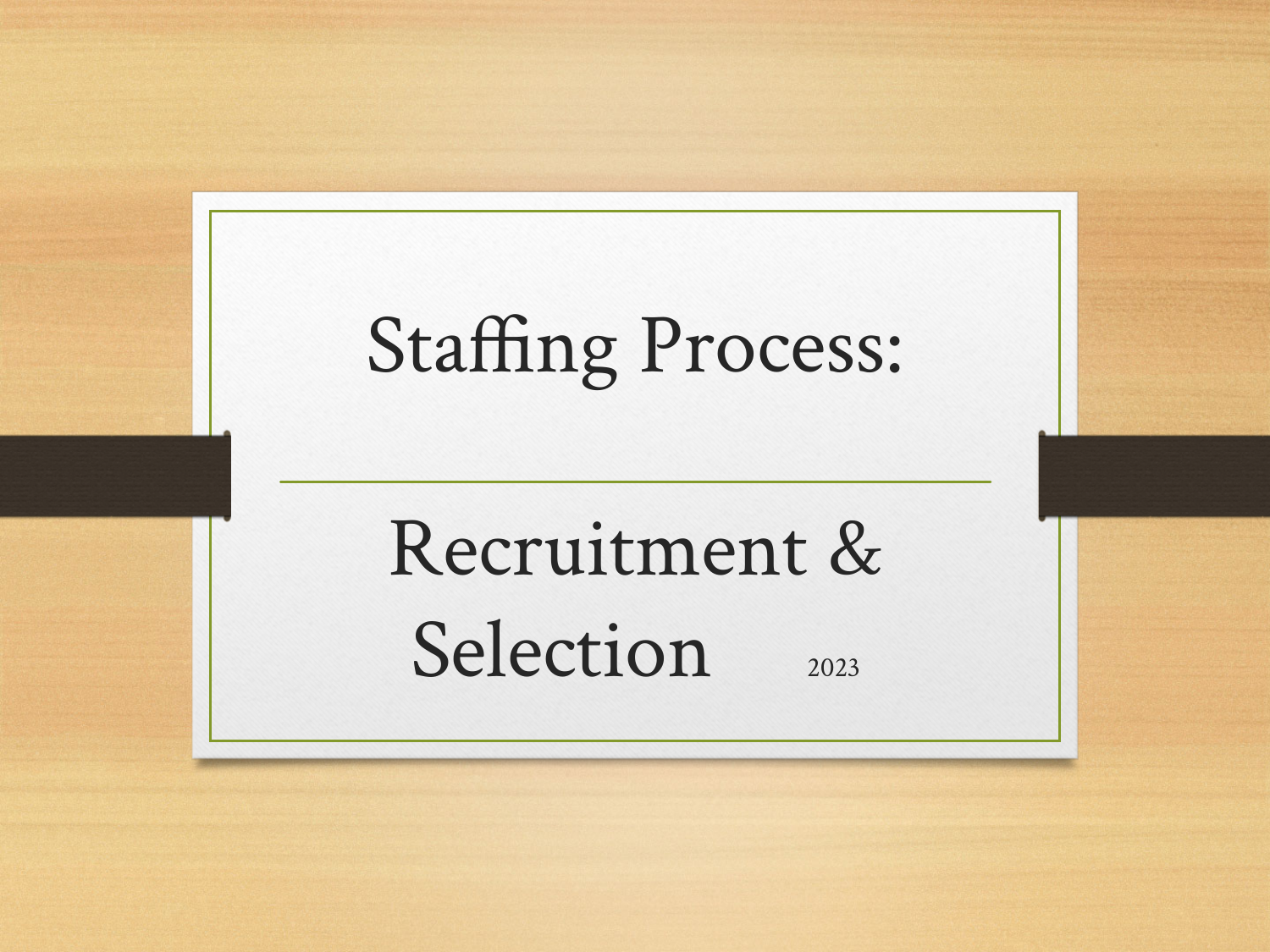

# Staffing Process: Recruitment & Selection     2023